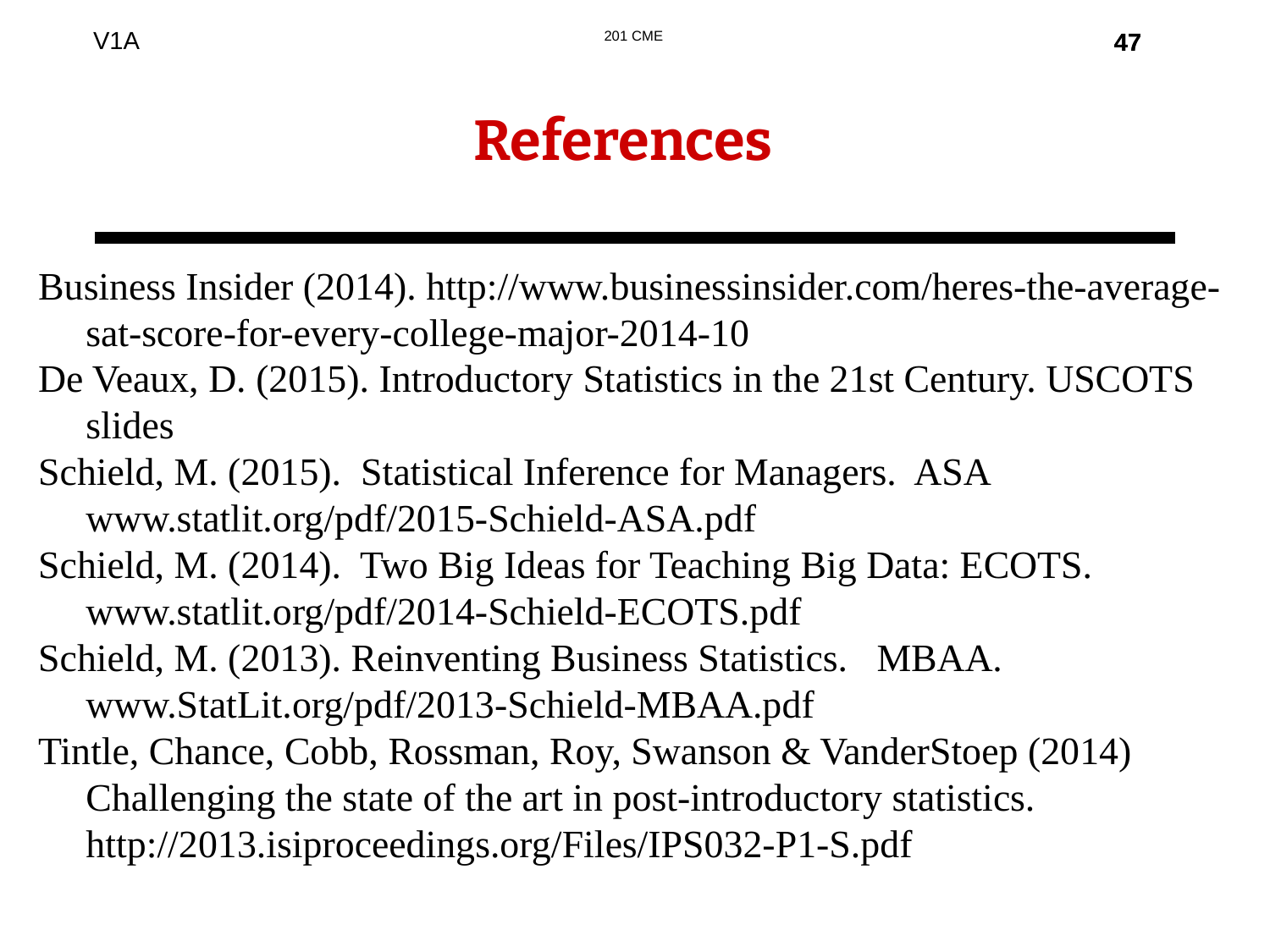

47
47
References
Business Insider (2014). http://www.businessinsider.com/heres-the-average-sat-score-for-every-college-major-2014-10
De Veaux, D. (2015). Introductory Statistics in the 21st Century. USCOTS slides
Schield, M. (2015).  Statistical Inference for Managers.  ASA www.statlit.org/pdf/2015-Schield-ASA.pdf
Schield, M. (2014).  Two Big Ideas for Teaching Big Data: ECOTS. www.statlit.org/pdf/2014-Schield-ECOTS.pdf
Schield, M. (2013). Reinventing Business Statistics.   MBAA.
www.StatLit.org/pdf/2013-Schield-MBAA.pdf
Tintle, Chance, Cobb, Rossman, Roy, Swanson & VanderStoep (2014)  Challenging the state of the art in post-introductory statistics. http://2013.isiproceedings.org/Files/IPS032-P1-S.pdf